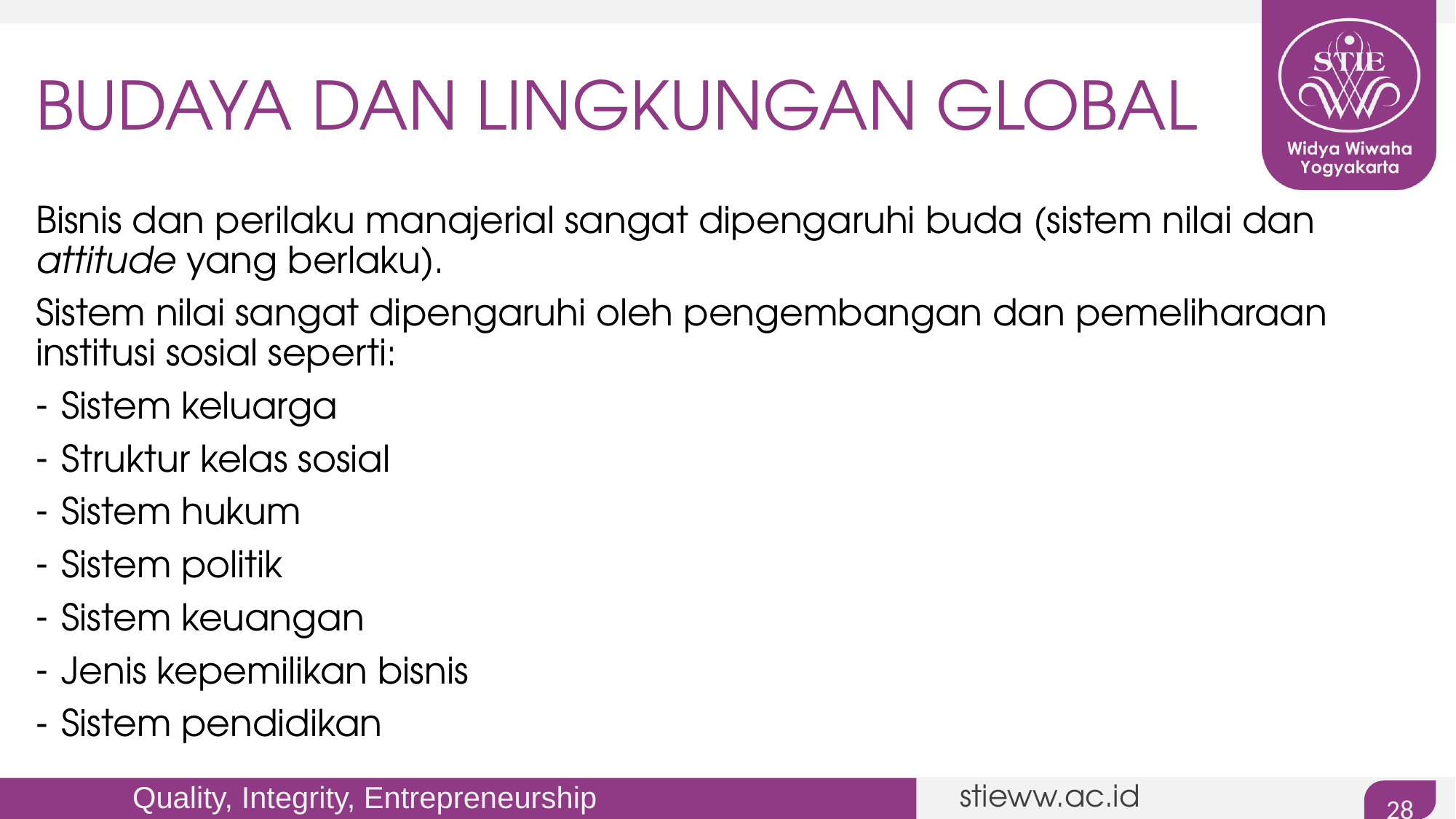

# BUDAYA DAN LINGKUNGAN GLOBAL
Bisnis dan perilaku manajerial sangat dipengaruhi buda (sistem nilai dan attitude yang berlaku).
Sistem nilai sangat dipengaruhi oleh pengembangan dan pemeliharaan institusi sosial seperti:
Sistem keluarga
Struktur kelas sosial
Sistem hukum
Sistem politik
Sistem keuangan
Jenis kepemilikan bisnis
Sistem pendidikan